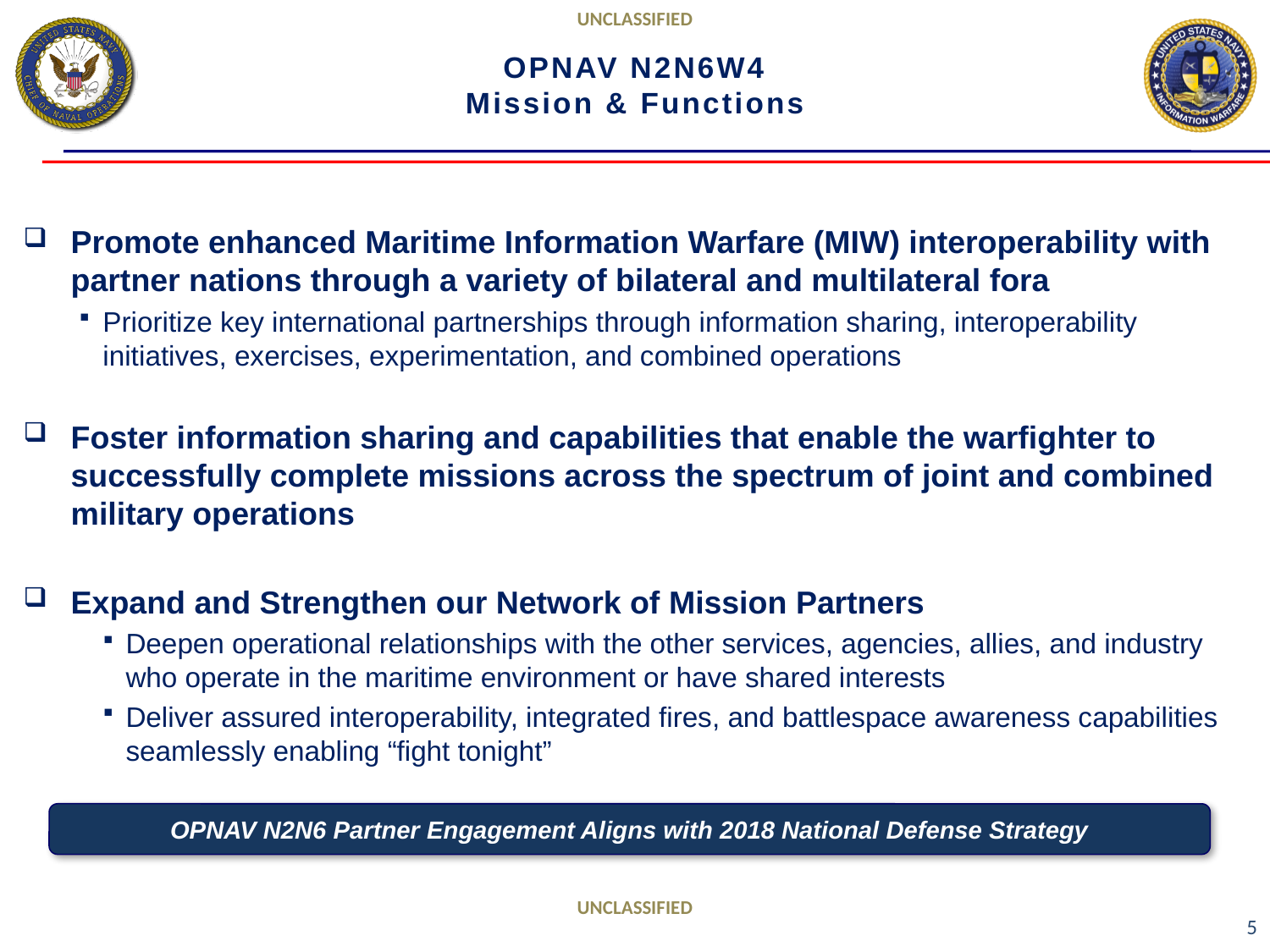

# OPNAV N2N6W4 Mission & Functions
Promote enhanced Maritime Information Warfare (MIW) interoperability with partner nations through a variety of bilateral and multilateral fora
Prioritize key international partnerships through information sharing, interoperability initiatives, exercises, experimentation, and combined operations

Foster information sharing and capabilities that enable the warfighter to successfully complete missions across the spectrum of joint and combined military operations

Expand and Strengthen our Network of Mission Partners
Deepen operational relationships with the other services, agencies, allies, and industry who operate in the maritime environment or have shared interests
Deliver assured interoperability, integrated fires, and battlespace awareness capabilities seamlessly enabling “fight tonight”
OPNAV N2N6 Partner Engagement Aligns with 2018 National Defense Strategy
5